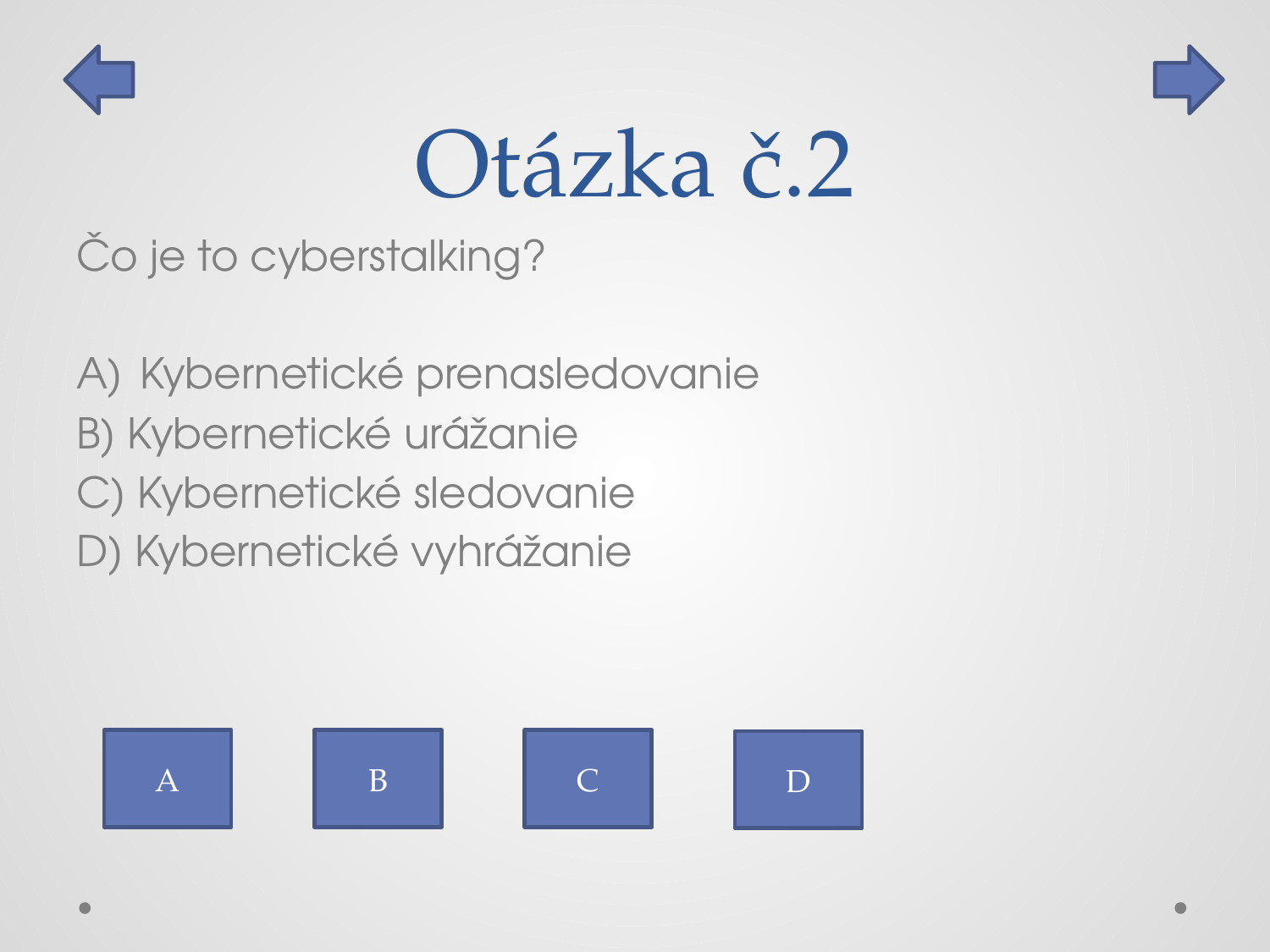

# Otázka č.2

Čo je to cyberstalking?

Kybernetické prenasledovanie
B) Kybernetické urážanie
C) Kybernetické sledovanie
D) Kybernetické vyhrážanie
A
B
C
D